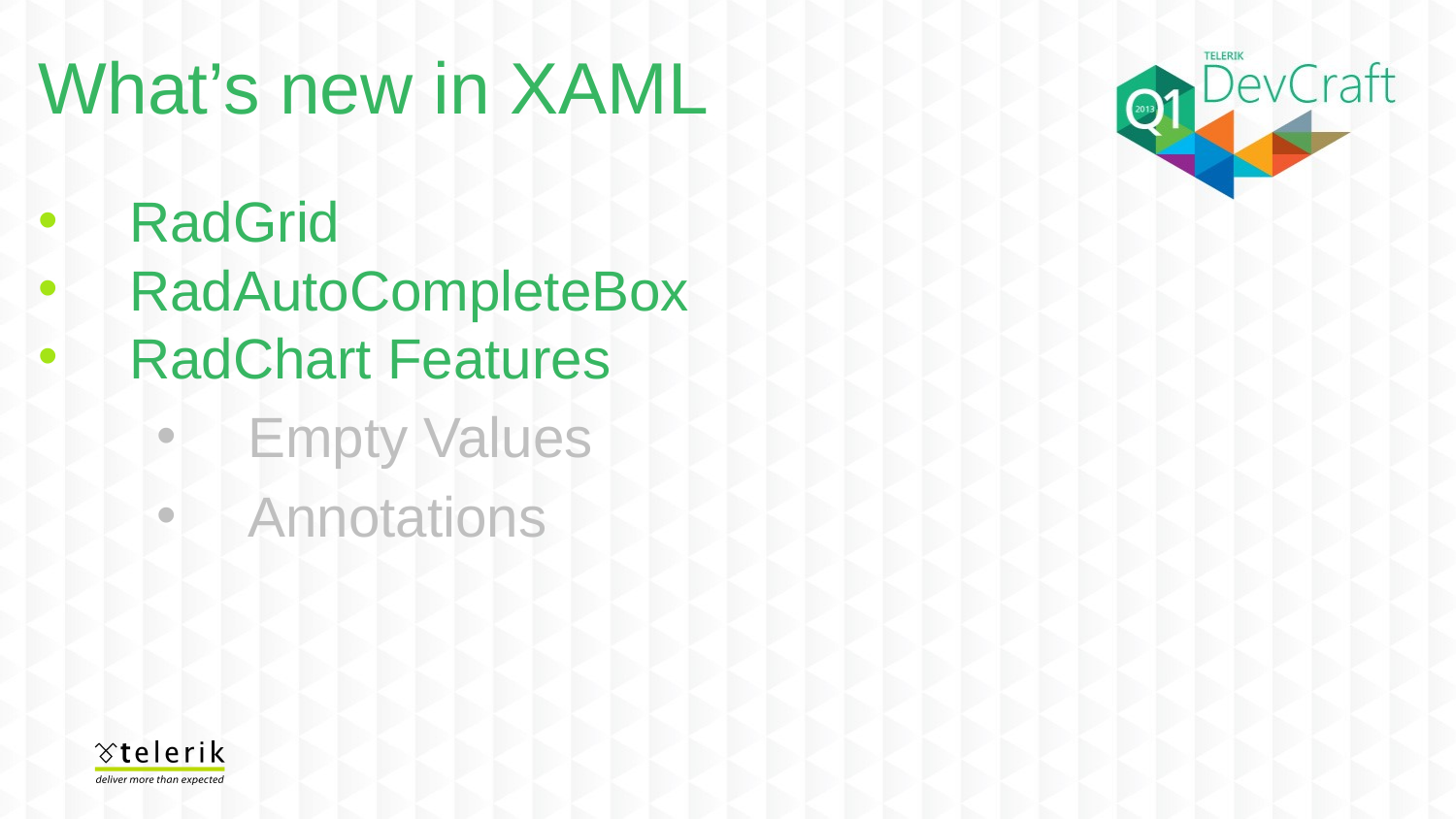

What’s new in XAML
RadGrid
RadAutoCompleteBox
RadChart Features
Empty Values
Annotations